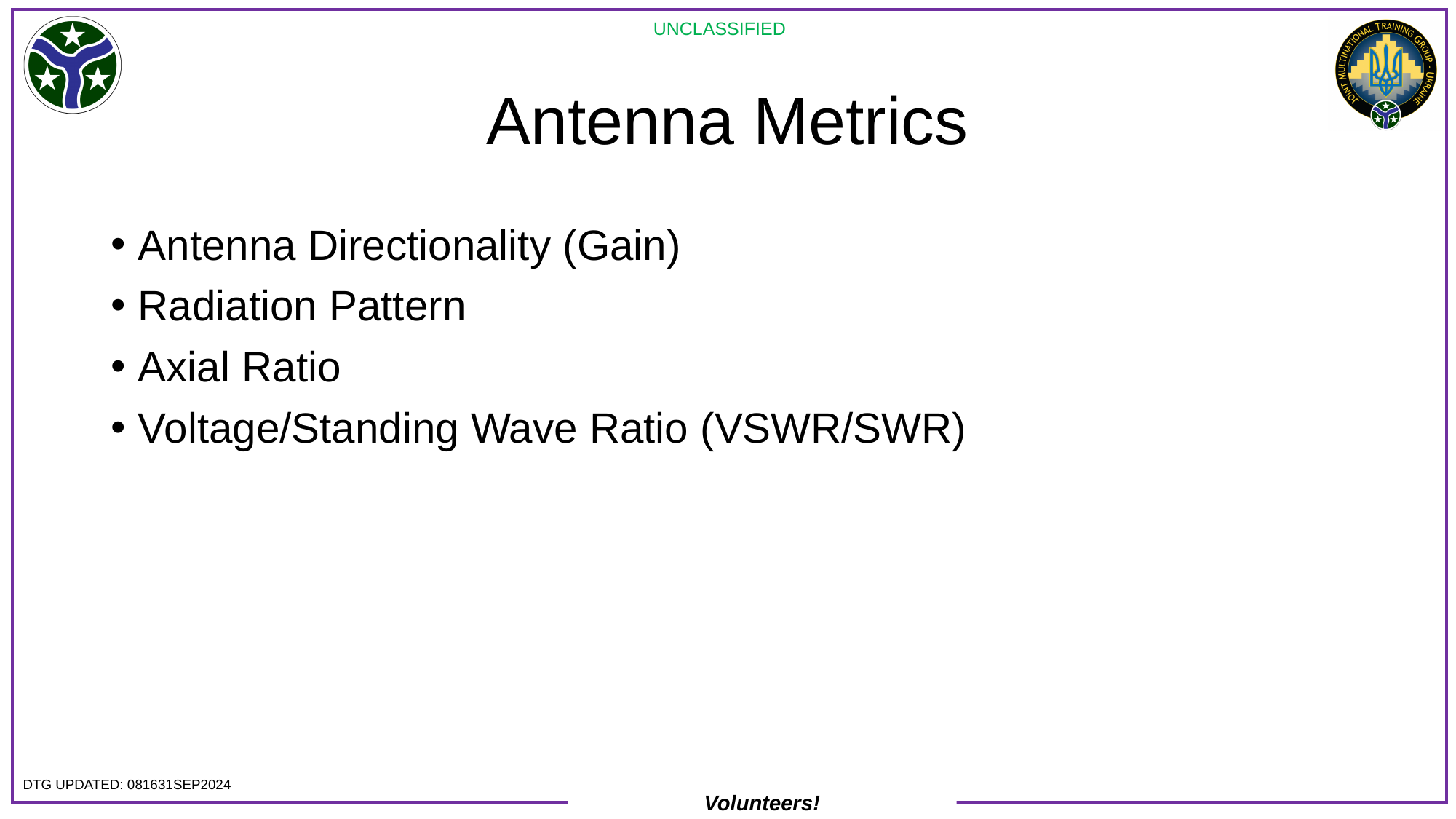

# Antenna Metrics
Antenna Directionality (Gain)
Radiation Pattern
Axial Ratio
Voltage/Standing Wave Ratio (VSWR/SWR)